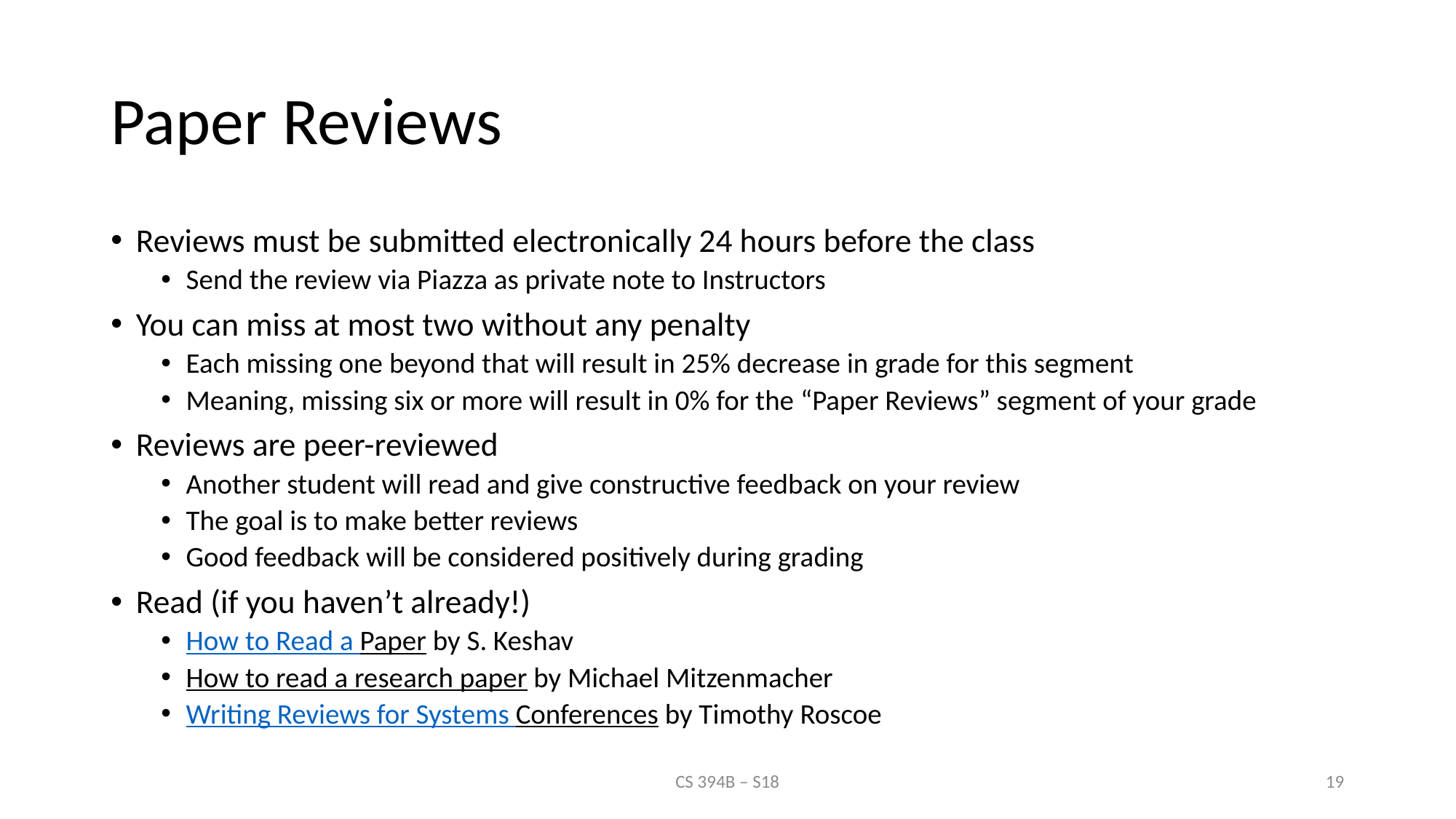

# Paper Reviews
Reviews must be submitted electronically 24 hours before the class
Send the review via Piazza as private note to Instructors
You can miss at most two without any penalty
Each missing one beyond that will result in 25% decrease in grade for this segment
Meaning, missing six or more will result in 0% for the “Paper Reviews” segment of your grade
Reviews are peer-reviewed
Another student will read and give constructive feedback on your review
The goal is to make better reviews
Good feedback will be considered positively during grading
Read (if you haven’t already!)
How to Read a Paper by S. Keshav
How to read a research paper by Michael Mitzenmacher
Writing Reviews for Systems Conferences by Timothy Roscoe
CS 394B – S18
19